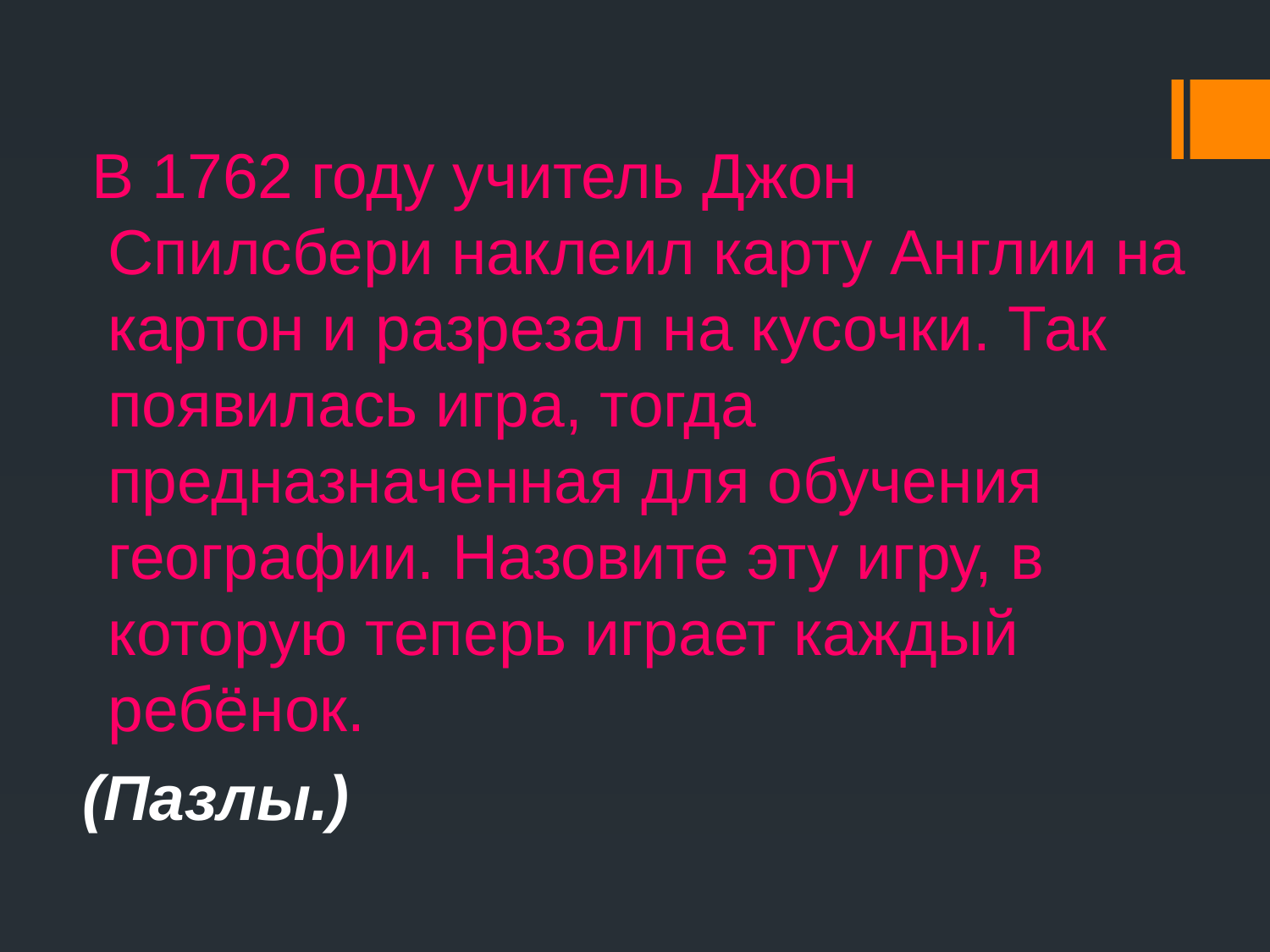

В 1762 году учитель Джон Спилсбери наклеил карту Англии на картон и разрезал на кусочки. Так появилась игра, тогда предназначенная для обучения географии. Назовите эту игру, в которую теперь играет каждый ребёнок.
(Пазлы.)